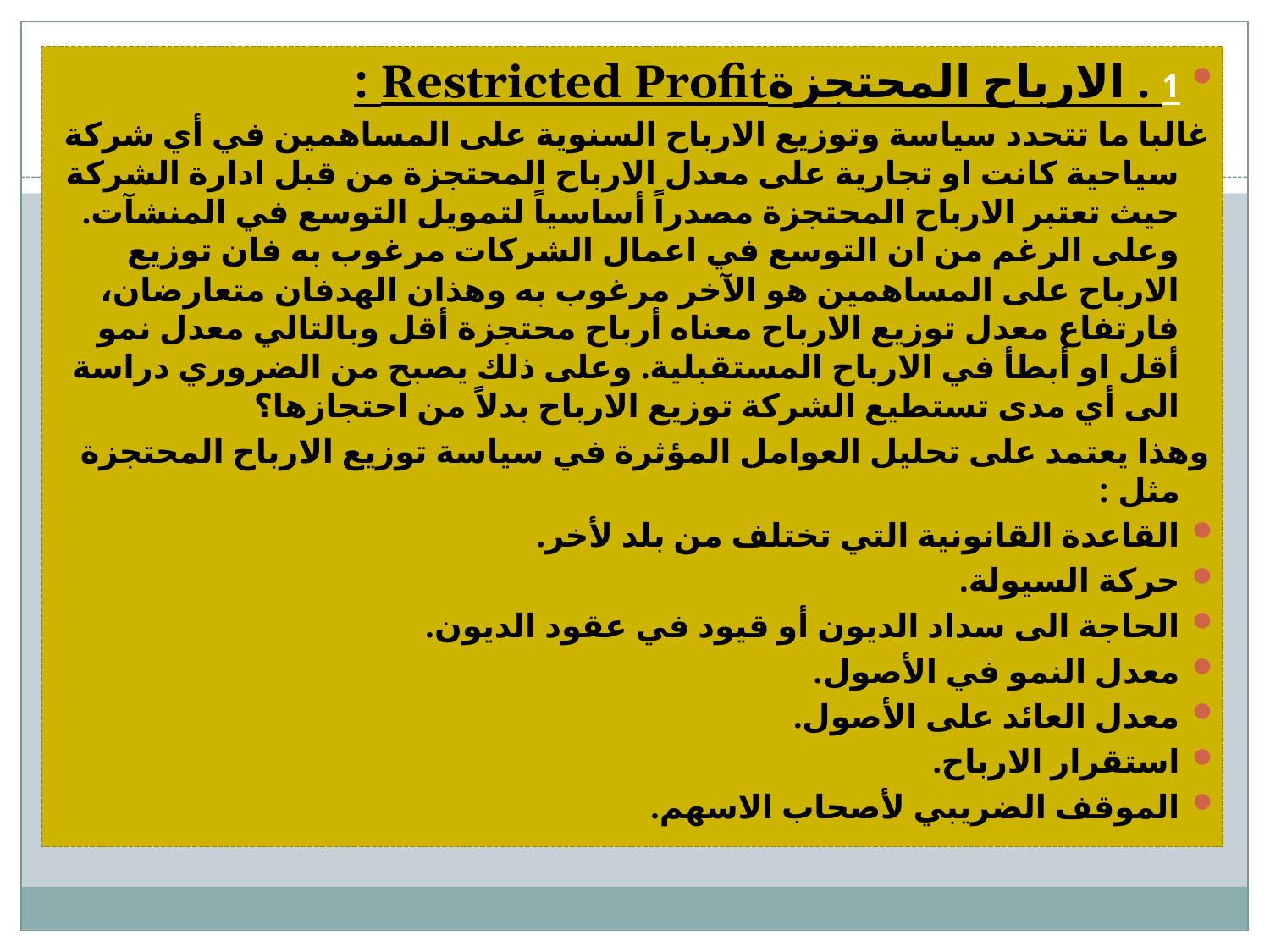

1 . الارباح المحتجزةRestricted Profit :
غالبا ما تتحدد سياسة وتوزيع الارباح السنوية على المساهمين في أي شركة سياحية كانت او تجارية على معدل الارباح المحتجزة من قبل ادارة الشركة حيث تعتبر الارباح المحتجزة مصدراً أساسياً لتمويل التوسع في المنشآت. وعلى الرغم من ان التوسع في اعمال الشركات مرغوب به فان توزيع الارباح على المساهمين هو الآخر مرغوب به وهذان الهدفان متعارضان، فارتفاع معدل توزيع الارباح معناه أرباح محتجزة أقل وبالتالي معدل نمو أقل او أبطأ في الارباح المستقبلية. وعلى ذلك يصبح من الضروري دراسة الى أي مدى تستطيع الشركة توزيع الارباح بدلاً من احتجازها؟
وهذا يعتمد على تحليل العوامل المؤثرة في سياسة توزيع الارباح المحتجزة مثل :
القاعدة القانونية التي تختلف من بلد لأخر.
حركة السيولة.
الحاجة الى سداد الديون أو قيود في عقود الديون.
معدل النمو في الأصول.
معدل العائد على الأصول.
استقرار الارباح.
الموقف الضريبي لأصحاب الاسهم.